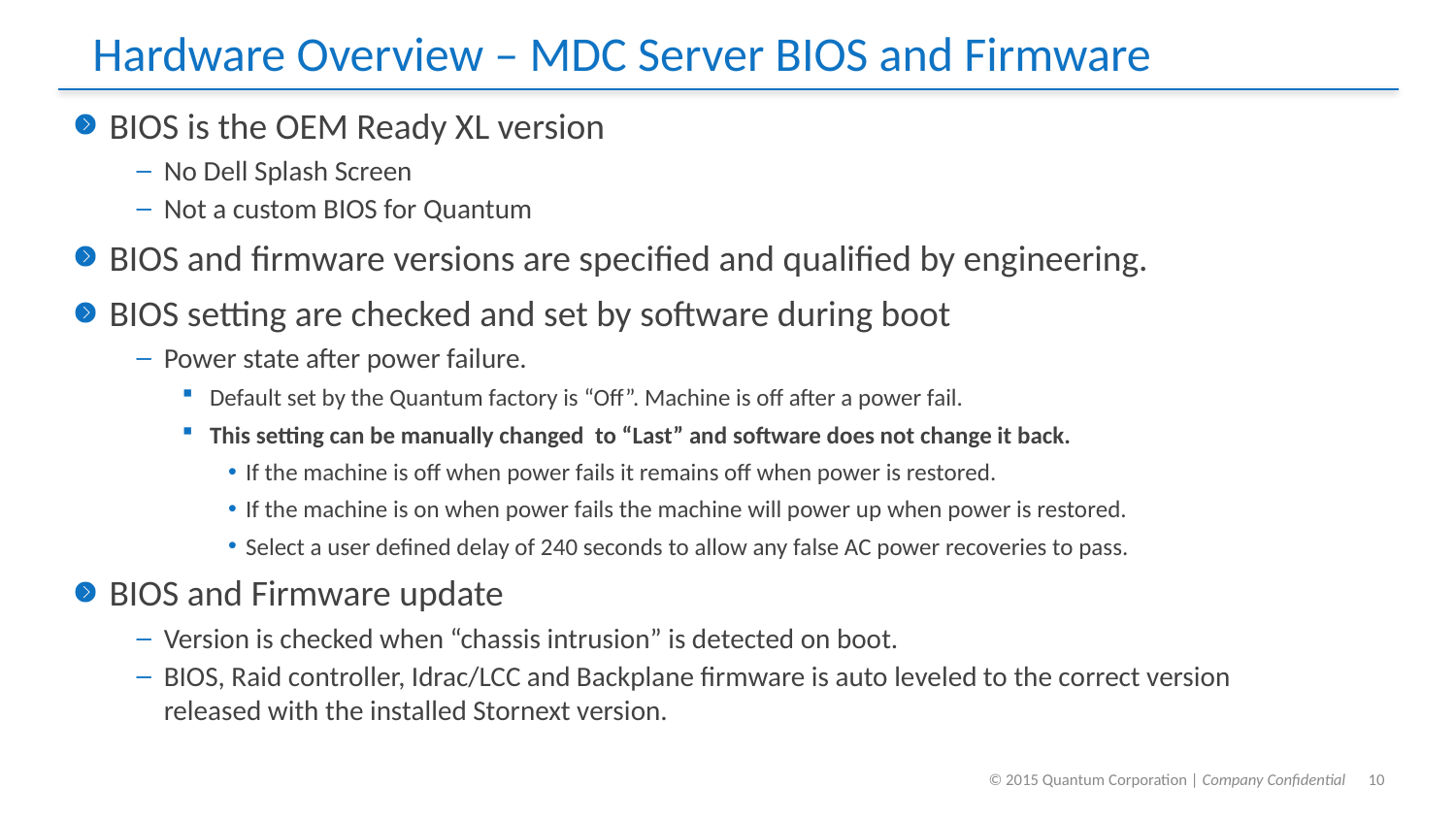

Hardware Overview – MDC Server BIOS and Firmware
BIOS is the OEM Ready XL version
No Dell Splash Screen
Not a custom BIOS for Quantum
BIOS and firmware versions are specified and qualified by engineering.
BIOS setting are checked and set by software during boot
Power state after power failure.
Default set by the Quantum factory is “Off”. Machine is off after a power fail.
This setting can be manually changed  to “Last” and software does not change it back.
If the machine is off when power fails it remains off when power is restored.
If the machine is on when power fails the machine will power up when power is restored.
Select a user defined delay of 240 seconds to allow any false AC power recoveries to pass.
BIOS and Firmware update
Version is checked when “chassis intrusion” is detected on boot.
BIOS, Raid controller, Idrac/LCC and Backplane firmware is auto leveled to the correct version released with the installed Stornext version.